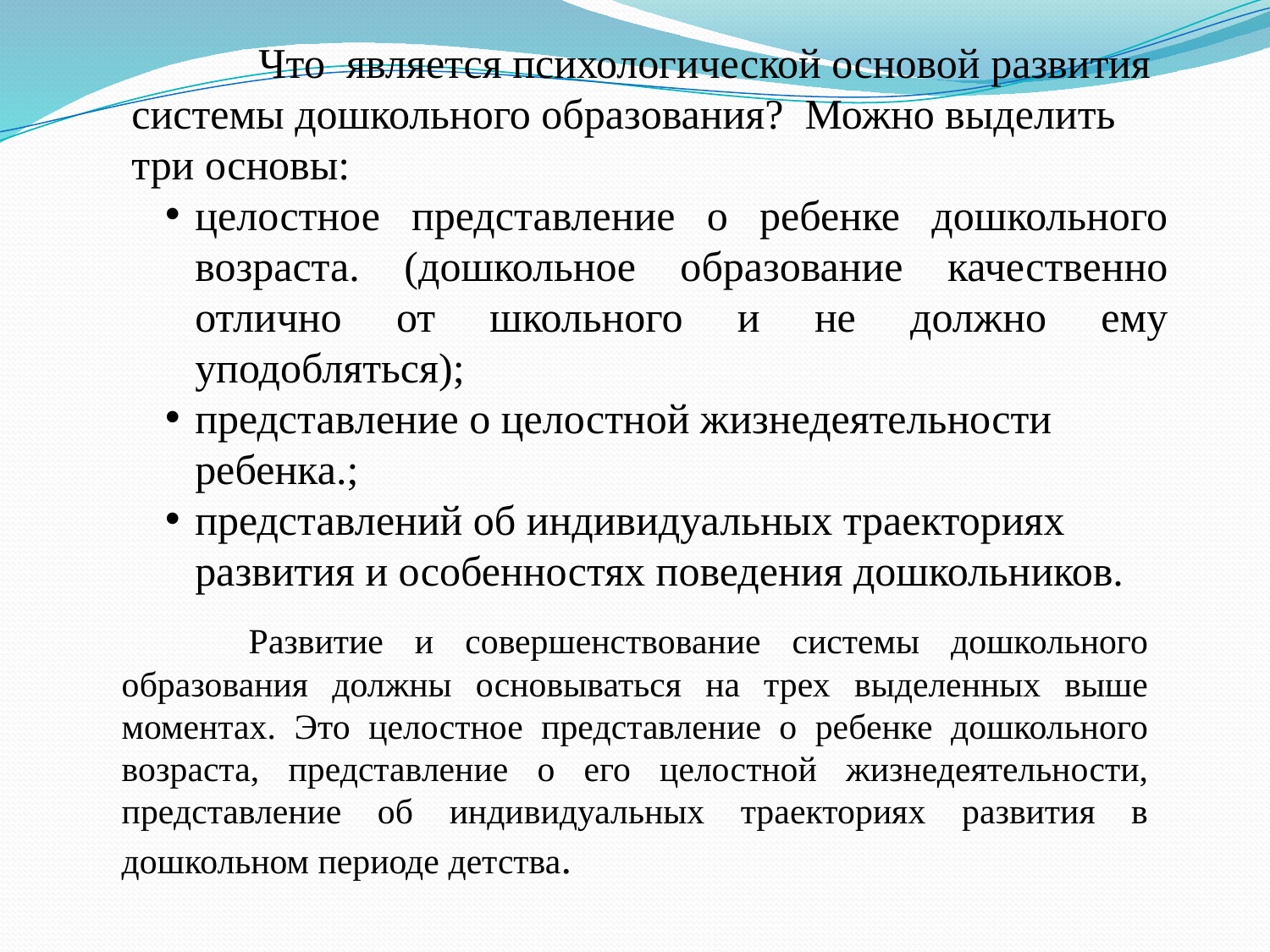

Что  является психологической основой развития системы дошкольного образования?  Можно выделить три основы:
целостное представление о ребенке дошкольного возраста. (дошкольное образование качественно отлично от школьного и не должно ему уподобляться);
представление о целостной жизнедеятельности ребенка.;
представлений об индивидуальных траекториях развития и особенностях поведения дошкольников.

	Развитие и совершенствование системы дошкольного образования должны основываться на трех выделенных выше моментах. Это целостное представление о ребенке дошкольного возраста, представление о его целостной жизнедеятельности, представление об индивидуальных траекториях развития в дошкольном периоде детства.